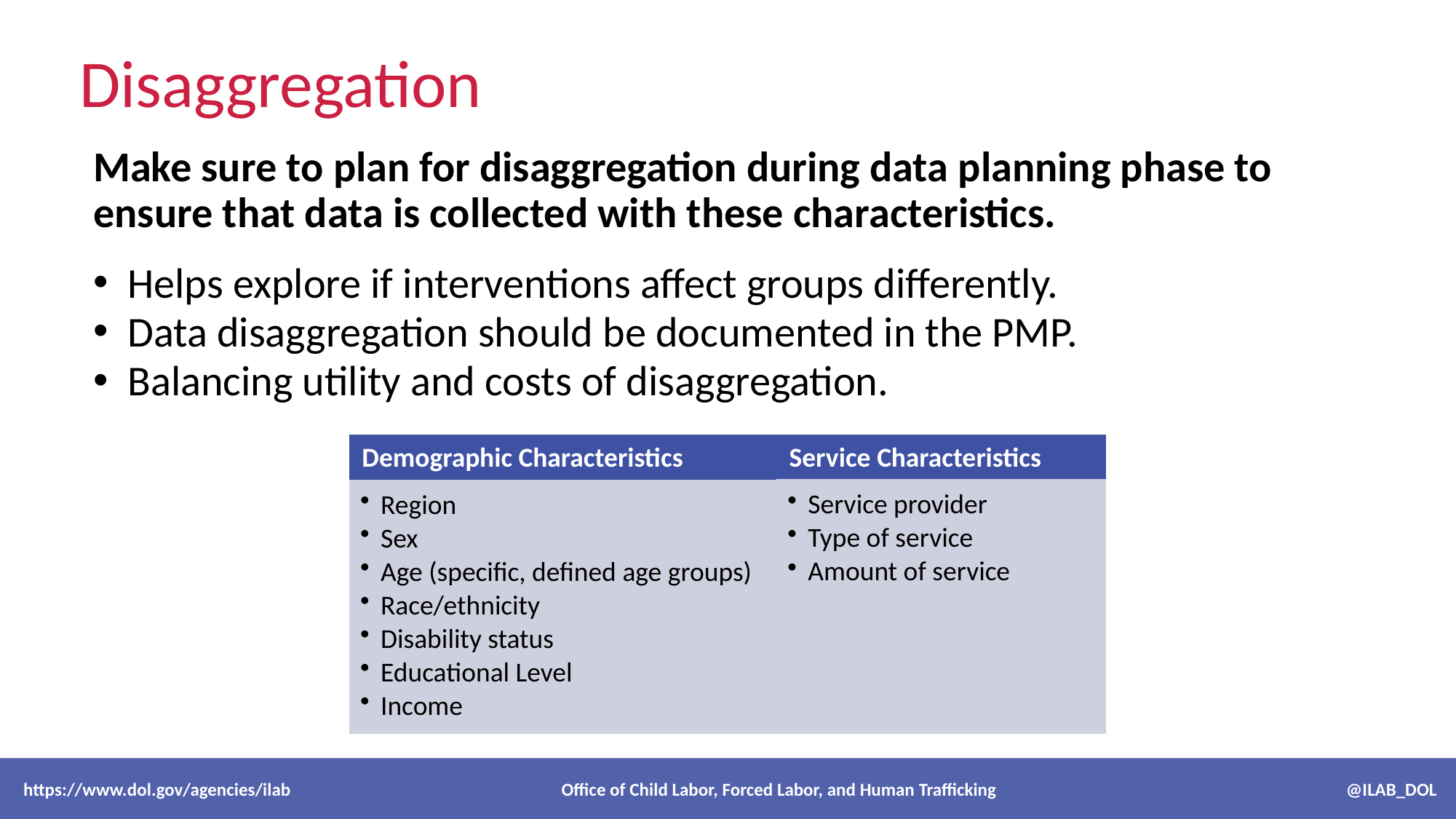

# Disaggregation
Make sure to plan for disaggregation during data planning phase to ensure that data is collected with these characteristics.

Helps explore if interventions affect groups differently.
Data disaggregation should be documented in the PMP.
Balancing utility and costs of disaggregation.

Demographic Characteristics
Service Characteristics
Service provider
Type of service
Amount of service
Region
Sex
Age (specific, defined age groups)
Race/ethnicity
Disability status
Educational Level
Income
   https://www.dol.gov/agencies/ilab                                                                 Office of Child Labor, Forced Labor, and Human Trafficking                                                                                    @ILAB_DOL